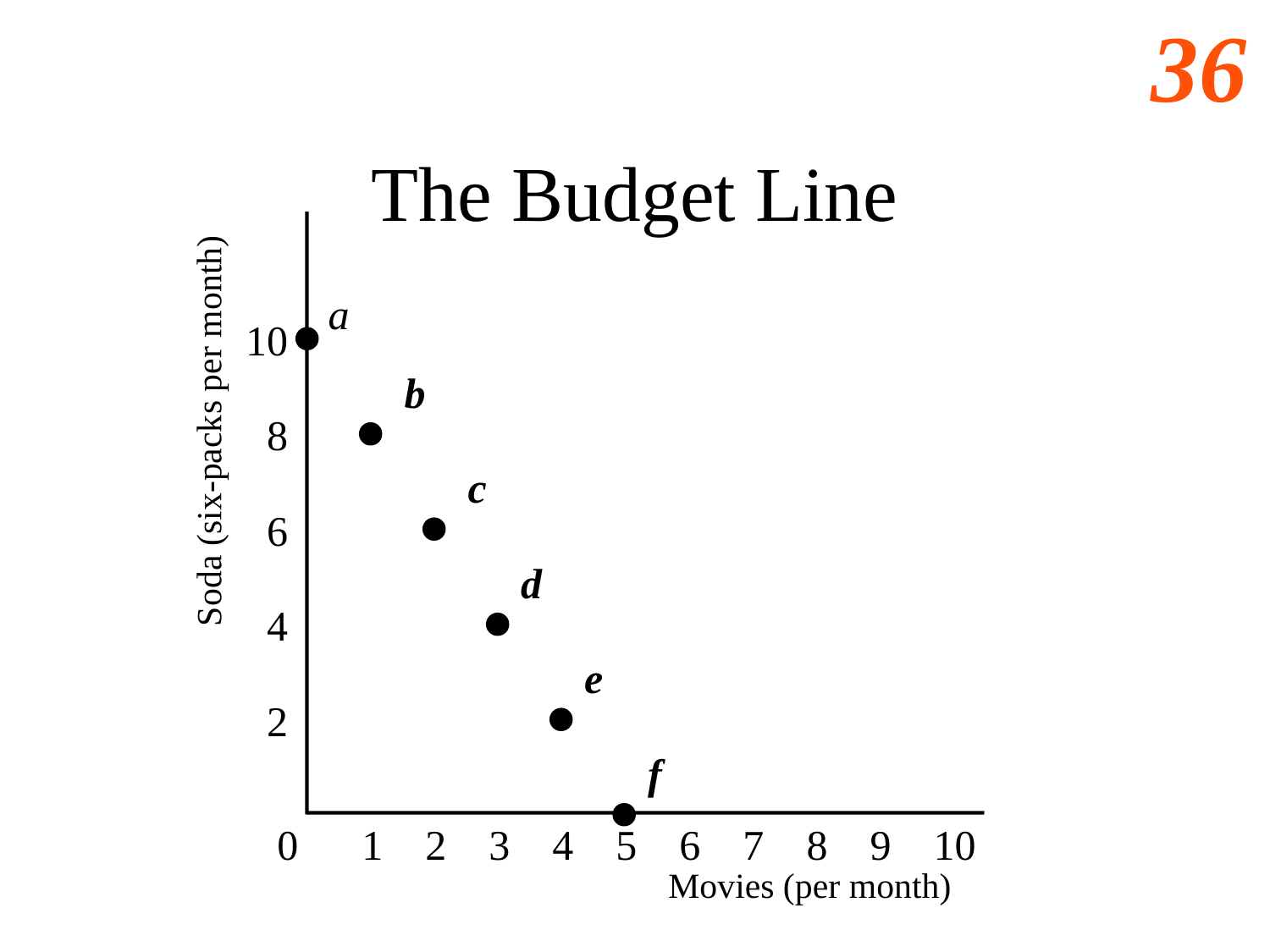

# The Budget Line

a
10

b
8
Soda (six-packs per month)

c
6

d
4

e
2

f

0      1    2    3    4    5    6    7    8    9    10

Movies (per month)